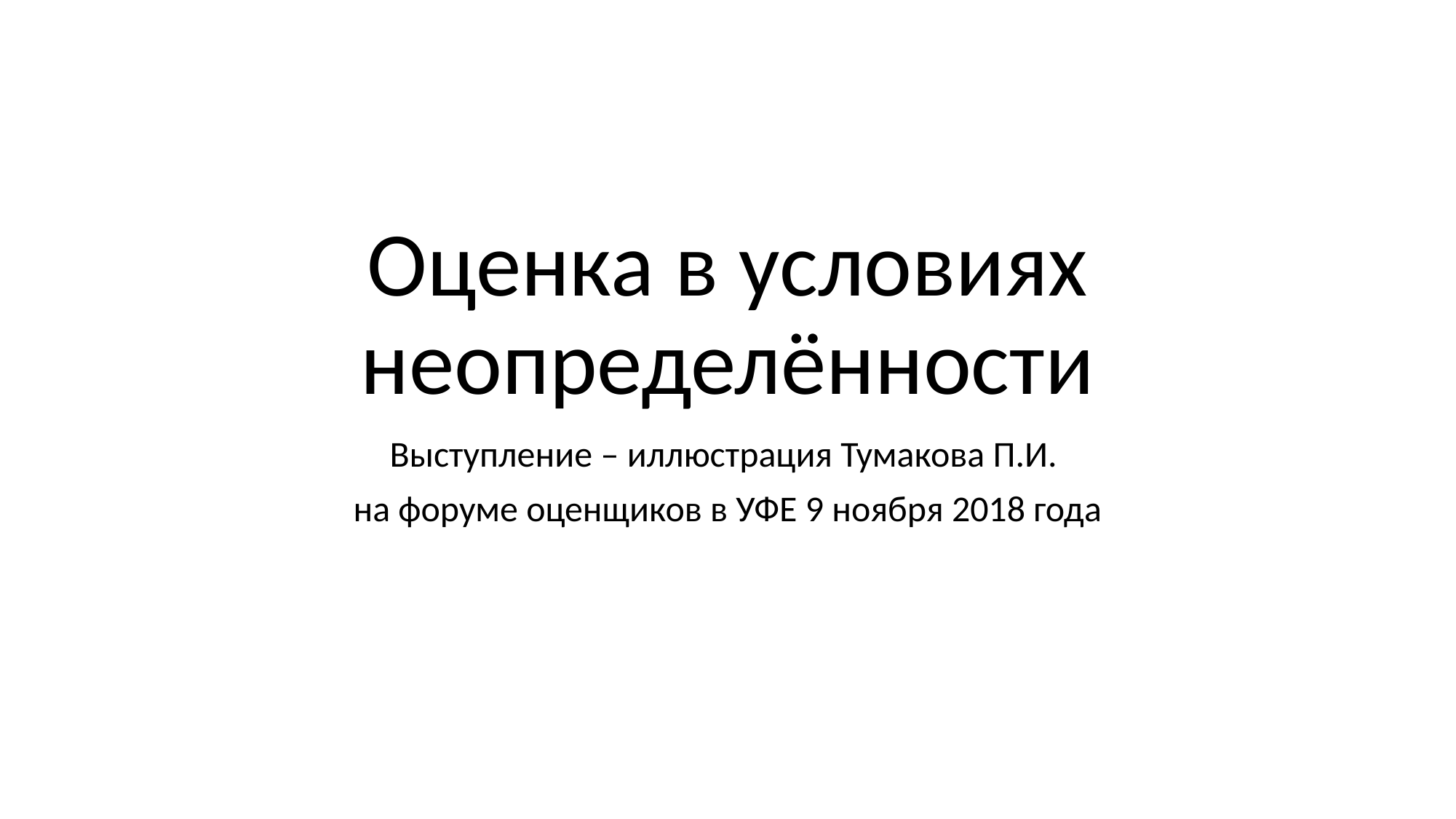

# Оценка в условиях неопределённости
Выступление – иллюстрация Тумакова П.И.
на форуме оценщиков в УФЕ 9 ноября 2018 года